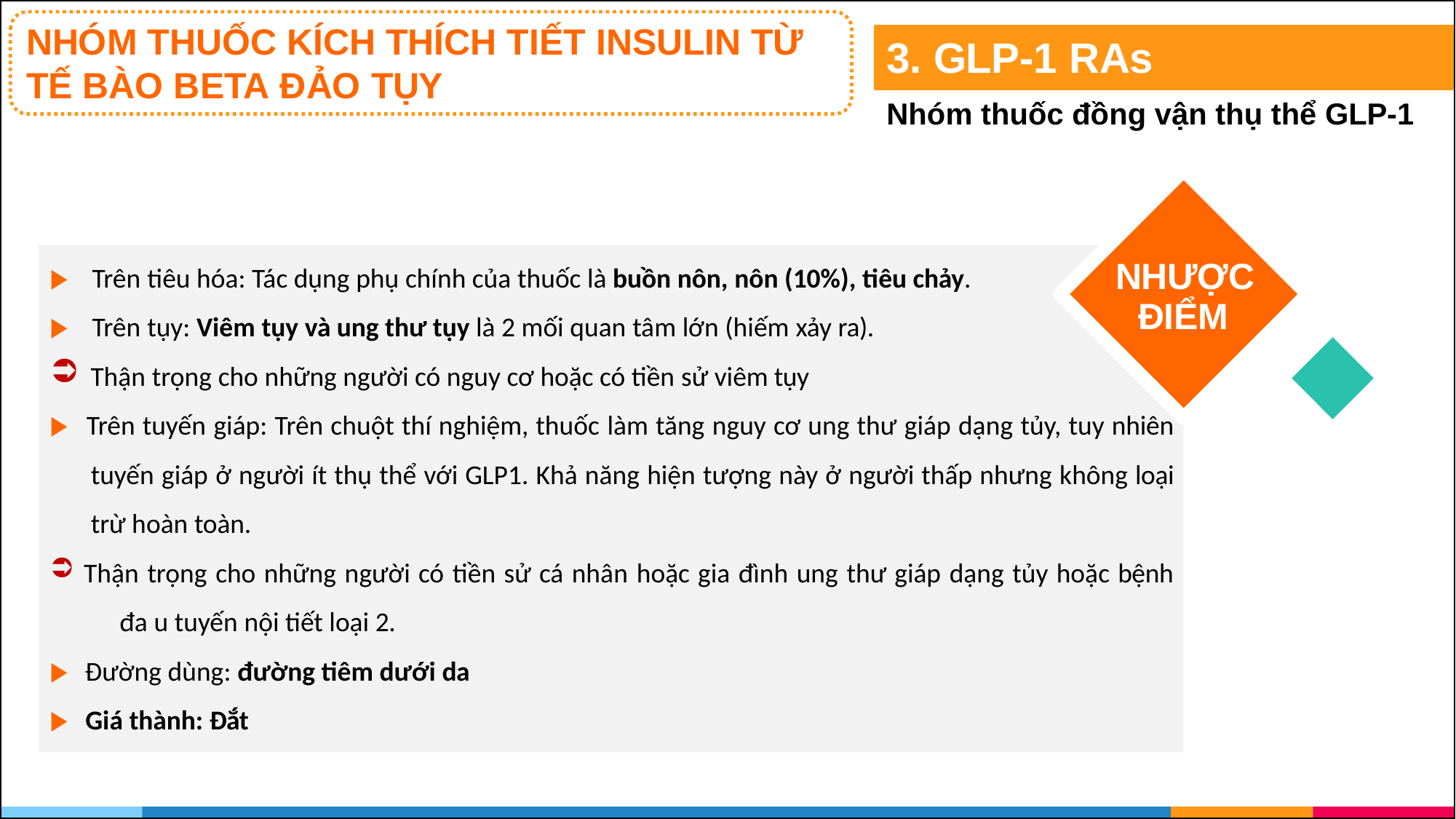

NHÓM THUỐC KÍCH THÍCH TIẾT INSULIN TỪ TẾ BÀO BETA ĐẢO TỤY

# 3. GLP-1 RAs
Nhóm thuốc đồng vận thụ thể GLP-1

▶	Trên tiêu hóa: Tác dụng phụ chính của thuốc là buồn nôn, nôn (10%), tiêu chảy.
▶	Trên tụy: Viêm tụy và ung thư tụy là 2 mối quan tâm lớn (hiếm xảy ra).
Thận trọng cho những người có nguy cơ hoặc có tiền sử viêm tụy

NHƯỢC
ĐIỂM

▶ Trên tuyến giáp: Trên chuột thí nghiệm, thuốc làm tăng nguy cơ ung thư giáp dạng tủy, tuy nhiên tuyến giáp ở người ít thụ thể với GLP1. Khả năng hiện tượng này ở người thấp nhưng không loại trừ hoàn toàn.
Thận trọng cho những người có tiền sử cá nhân hoặc gia đình ung thư giáp dạng tủy hoặc bệnh 	đa u tuyến nội tiết loại 2.
▶  Đường dùng: đường tiêm dưới da
▶  Giá thành: Đắt